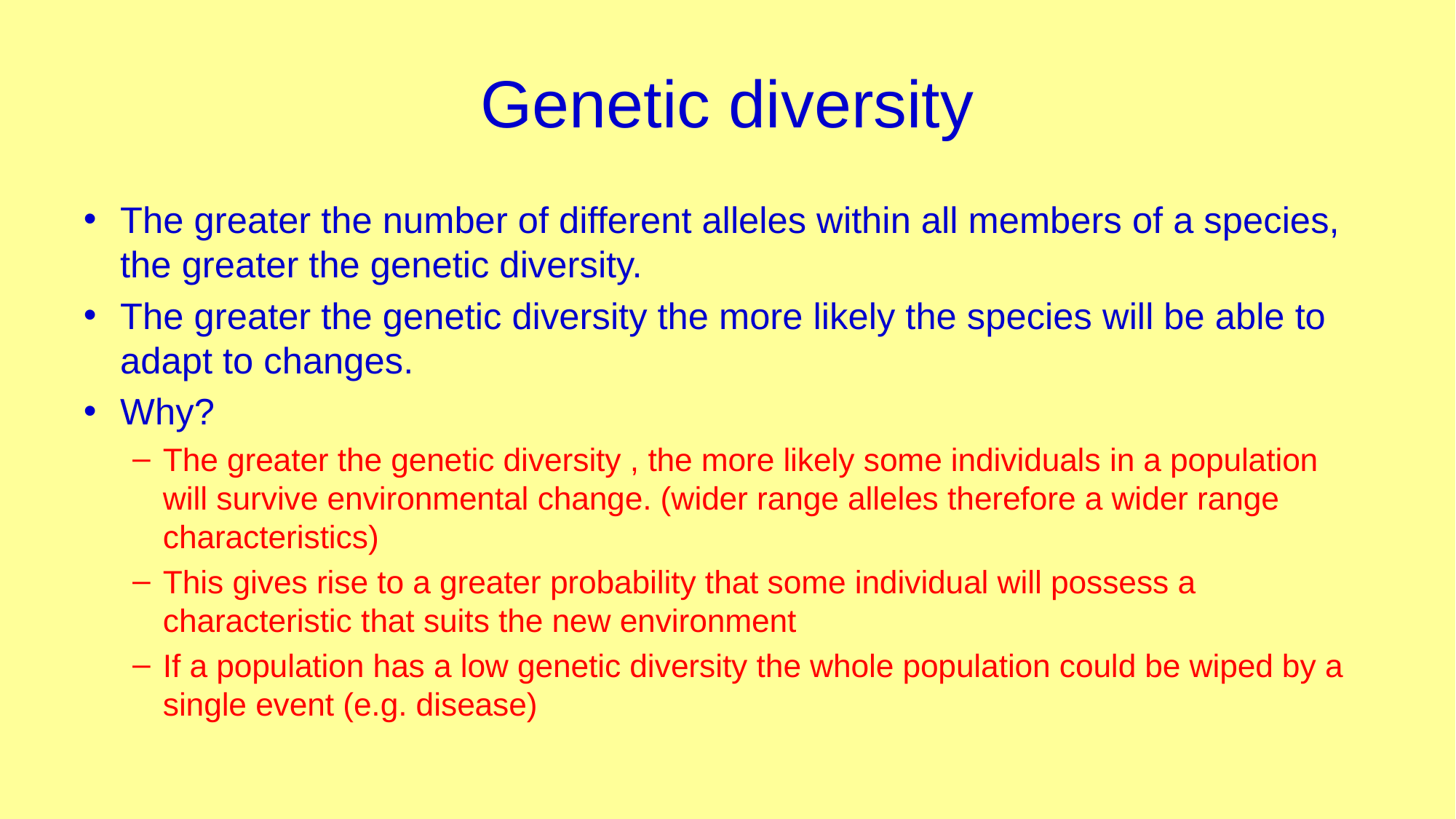

# Genetic diversity
The greater the number of different alleles within all members of a species, the greater the genetic diversity.
The greater the genetic diversity the more likely the species will be able to adapt to changes.
Why?
The greater the genetic diversity , the more likely some individuals in a population will survive environmental change. (wider range alleles therefore a wider range characteristics)
This gives rise to a greater probability that some individual will possess a characteristic that suits the new environment
If a population has a low genetic diversity the whole population could be wiped by a single event (e.g. disease)